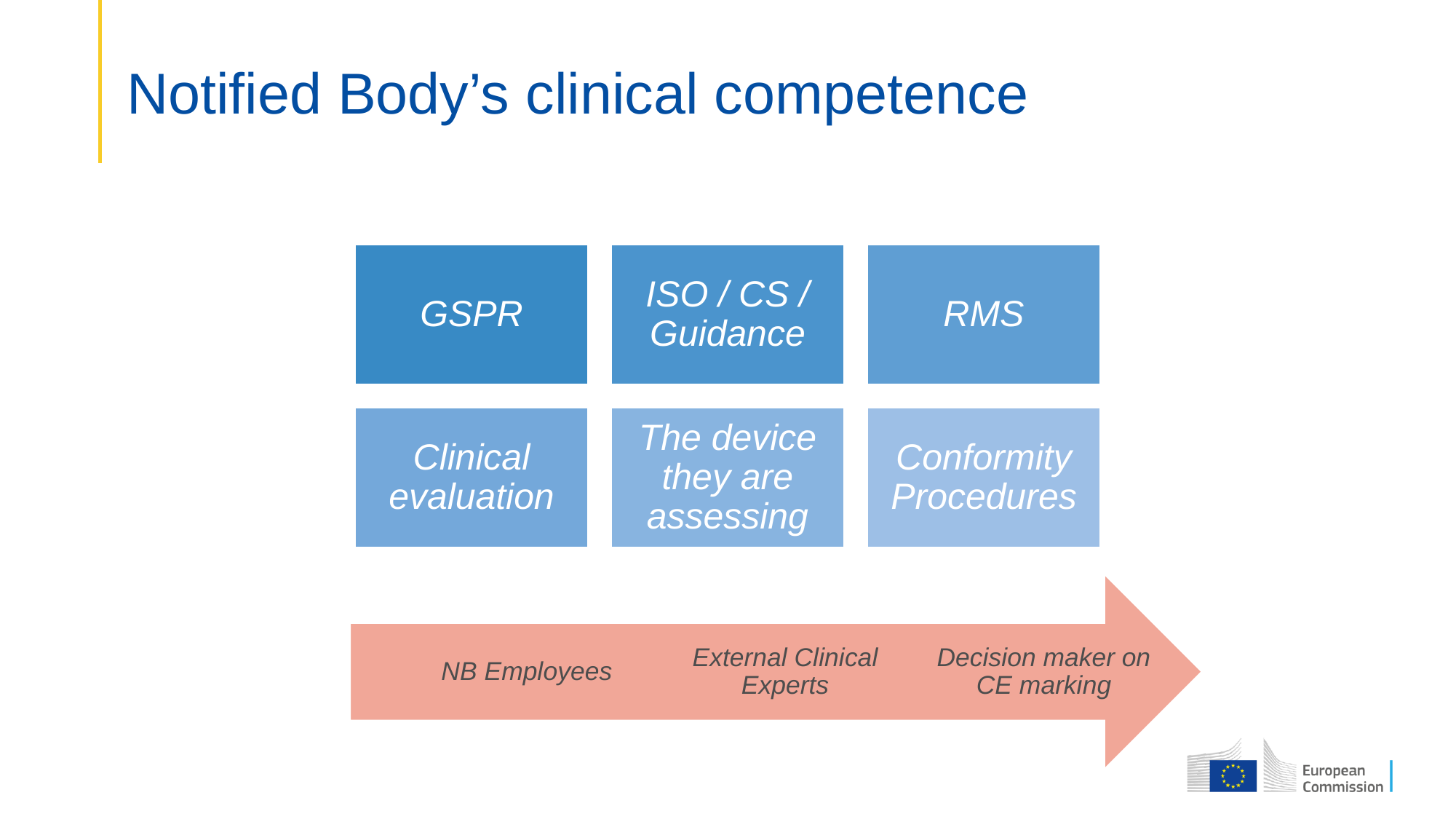

# Notified Body’s clinical competence
GSPR
ISO / CS / Guidance
RMS
Clinical evaluation
The device they are assessing
Conformity Procedures
Decision maker on CE marking
External Clinical Experts
NB Employees